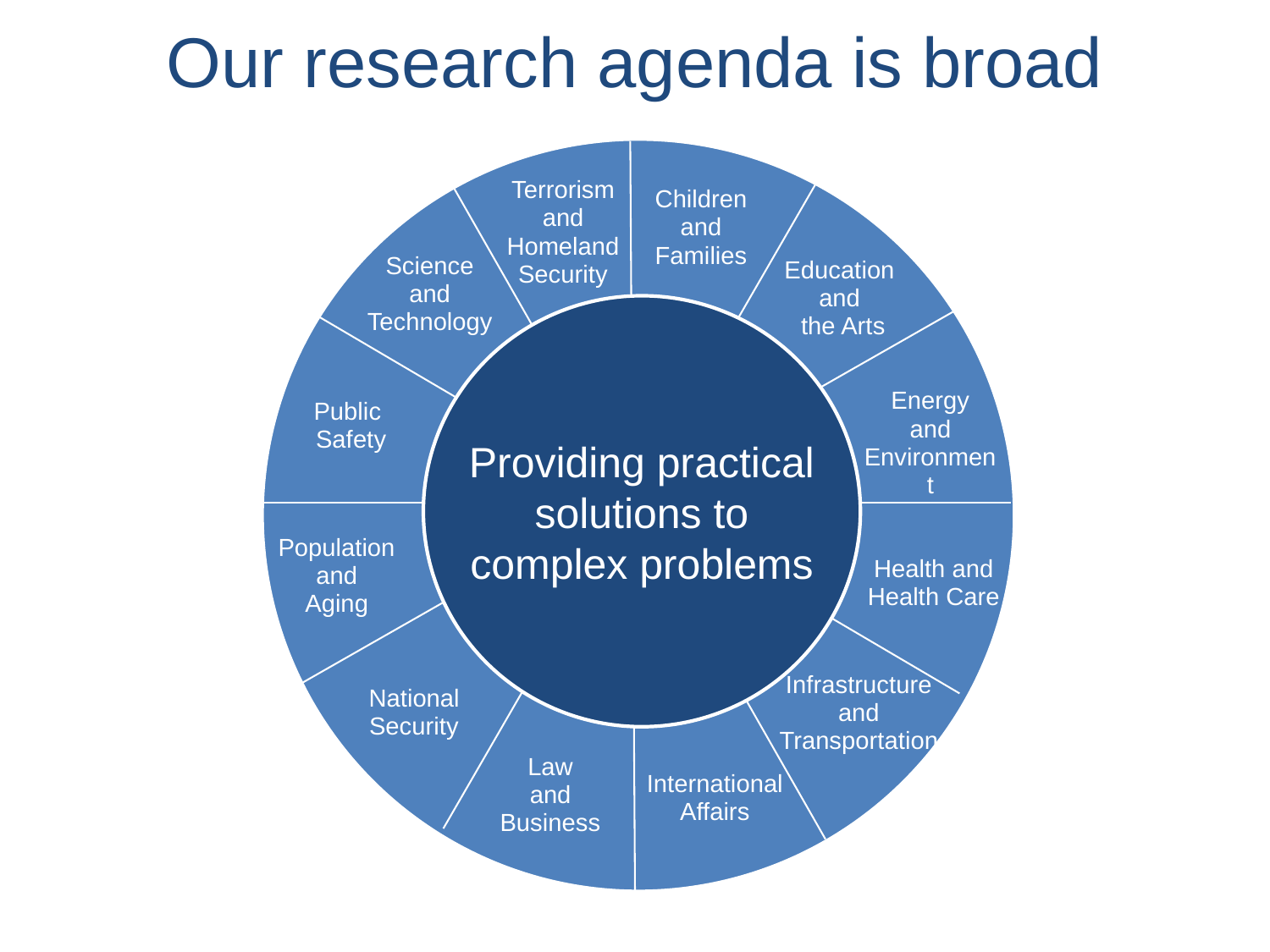

# Our research agenda is broad

Terrorism
and
Homeland
Security
Children
and
Families

Science
and
Technology
Education
and
the Arts
Providing practical
solutions to
complex problems

Energy
and
Environment
Public
Safety

Population
and
Aging
Health and
Health Care
Infrastructure
and
Transportation
National
Security
Law
and
Business
International
Affairs